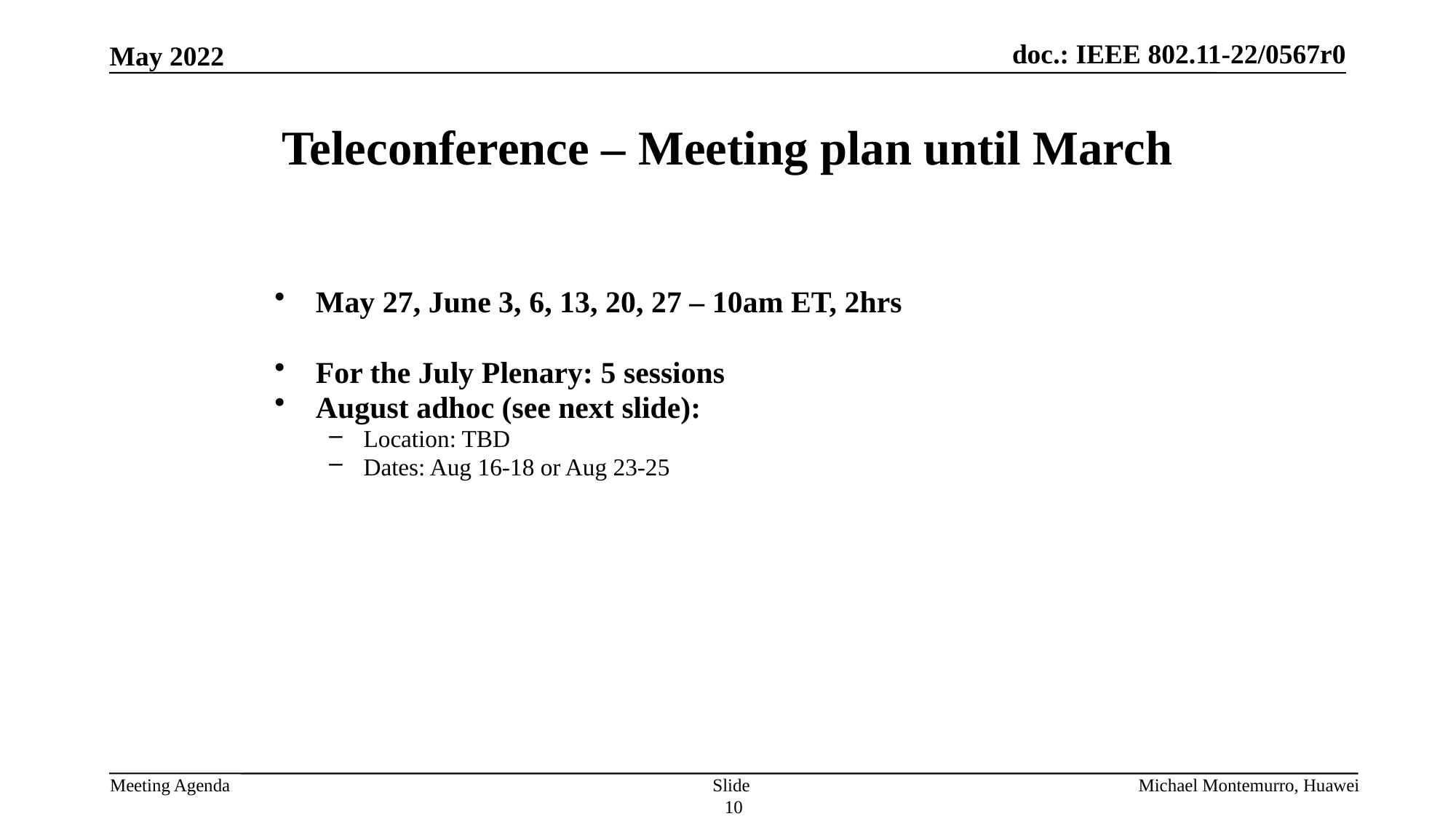

# Teleconference – Meeting plan until March

May 27, June 3, 6, 13, 20, 27 – 10am ET, 2hrs

For the July Plenary: 5 sessions
August adhoc (see next slide):
Location: TBD
Dates: Aug 16-18 or Aug 23-25
Slide 10
Michael Montemurro, Huawei